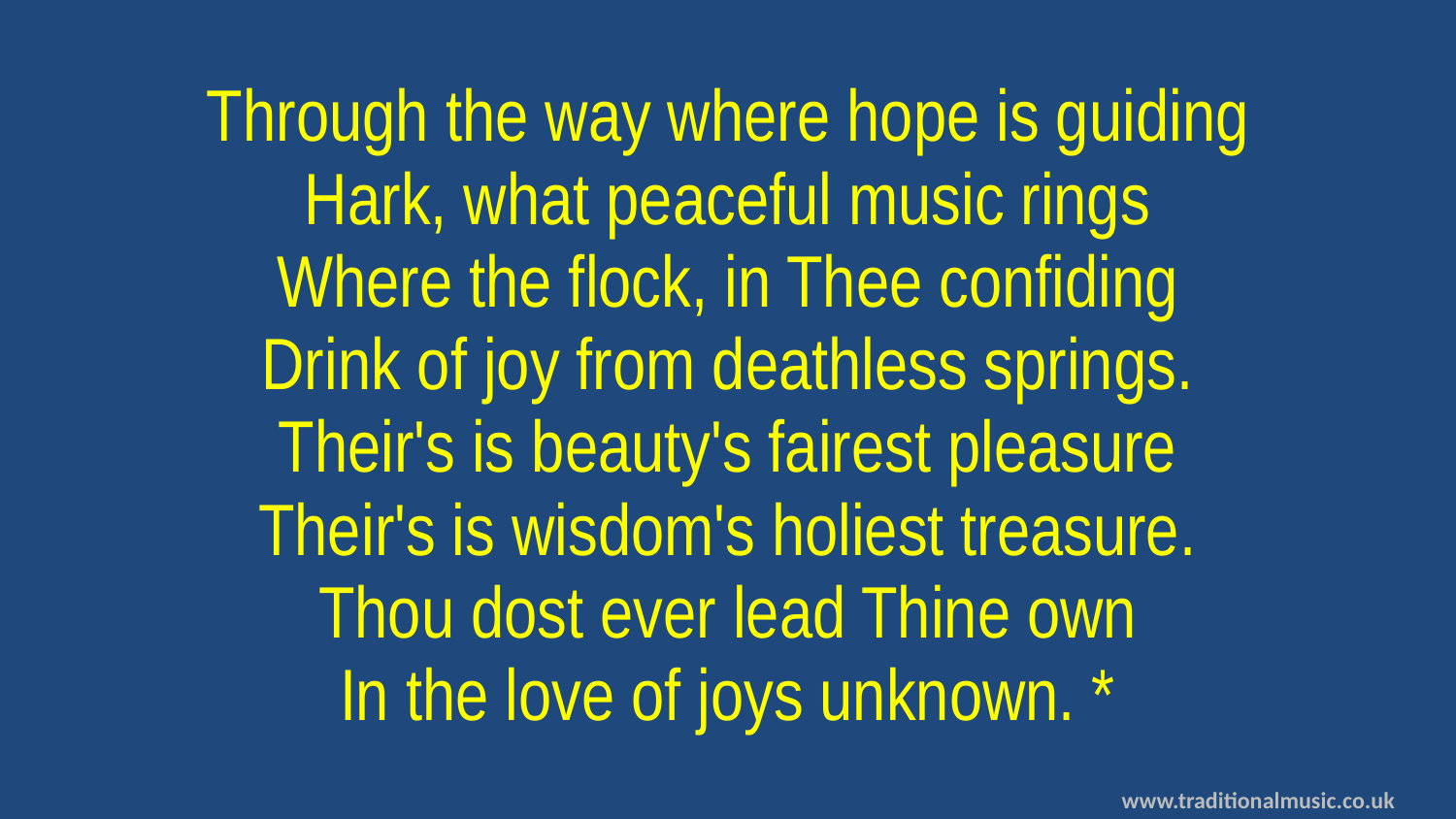

Through the way where hope is guiding
Hark, what peaceful music rings
Where the flock, in Thee confiding
Drink of joy from deathless springs.
Their's is beauty's fairest pleasure
Their's is wisdom's holiest treasure.
Thou dost ever lead Thine own
In the love of joys unknown. *